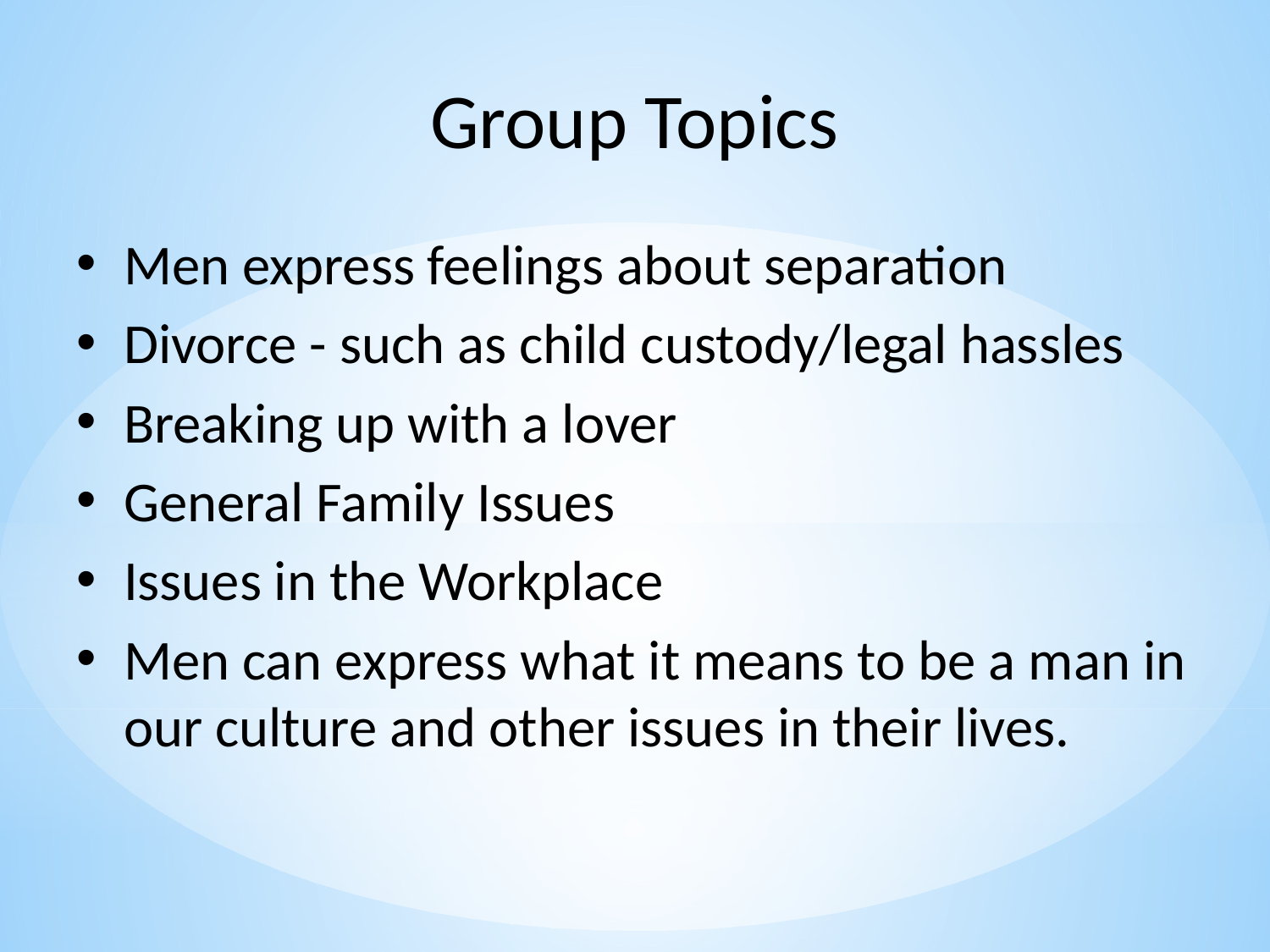

Group Topics
Men express feelings about separation
Divorce - such as child custody/legal hassles
Breaking up with a lover
General Family Issues
Issues in the Workplace
Men can express what it means to be a man in our culture and other issues in their lives.